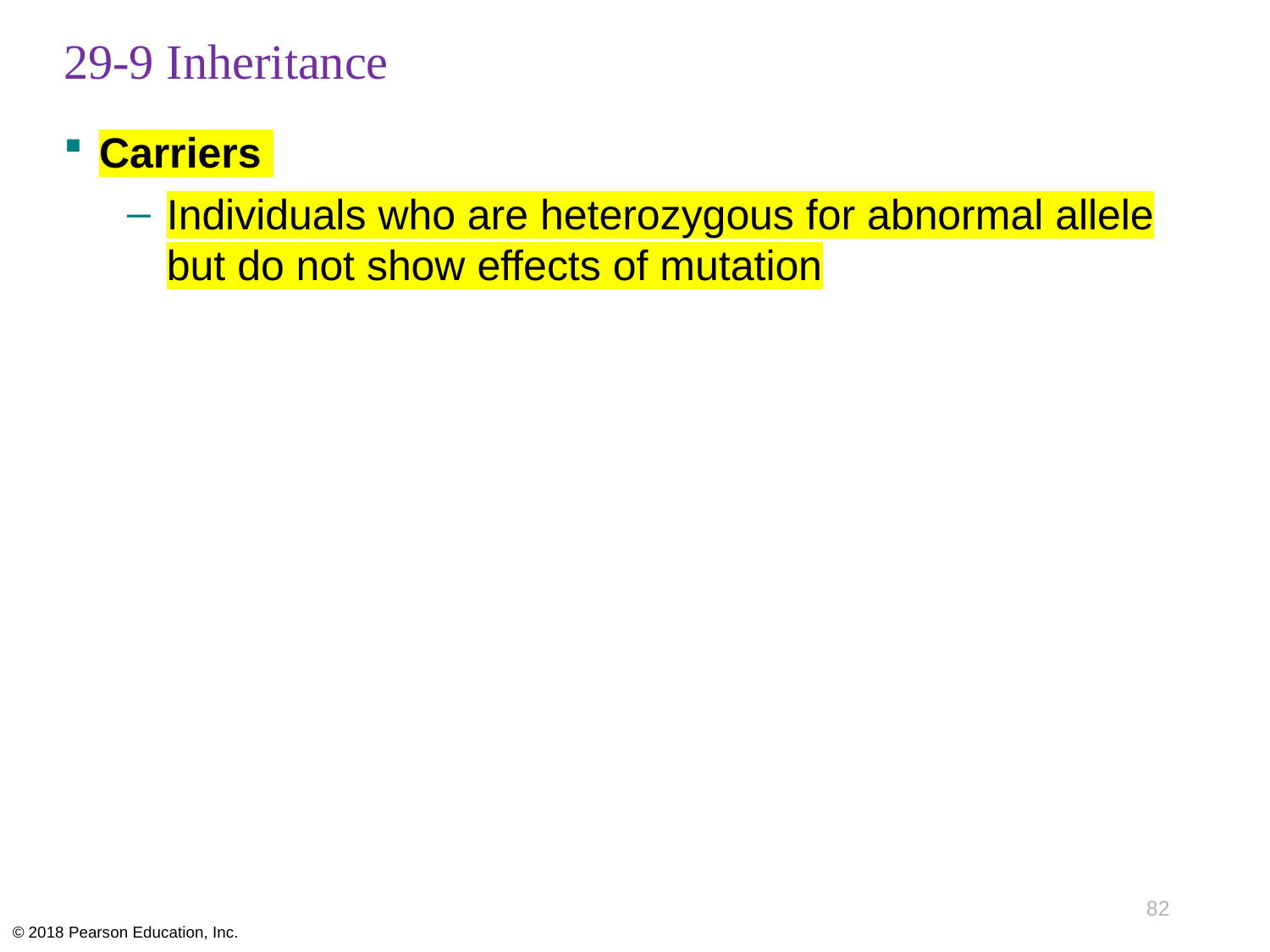

# 29-9 Inheritance
Carriers
Individuals who are heterozygous for abnormal allele but do not show effects of mutation
82